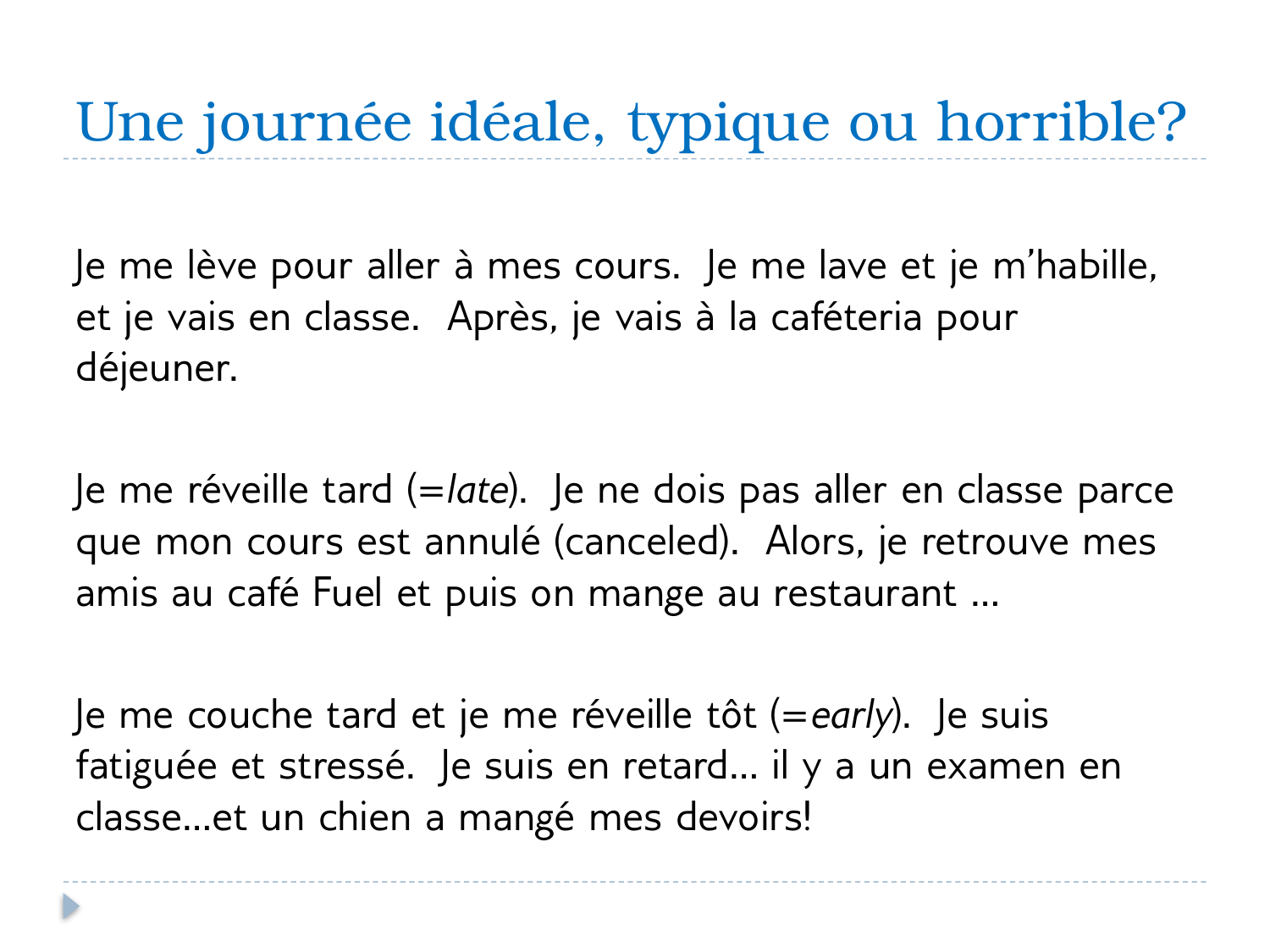

# Une journée idéale, typique ou horrible?

Je me lève pour aller à mes cours.  Je me lave et je m’habille, et je vais en classe.  Après, je vais à la caféteria pour déjeuner.

Je me réveille tard (=late).  Je ne dois pas aller en classe parce que mon cours est annulé (canceled).  Alors, je retrouve mes amis au café Fuel et puis on mange au restaurant …

Je me couche tard et je me réveille tôt (=early).  Je suis fatiguée et stressé.  Je suis en retard… il y a un examen en classe…et un chien a mangé mes devoirs!